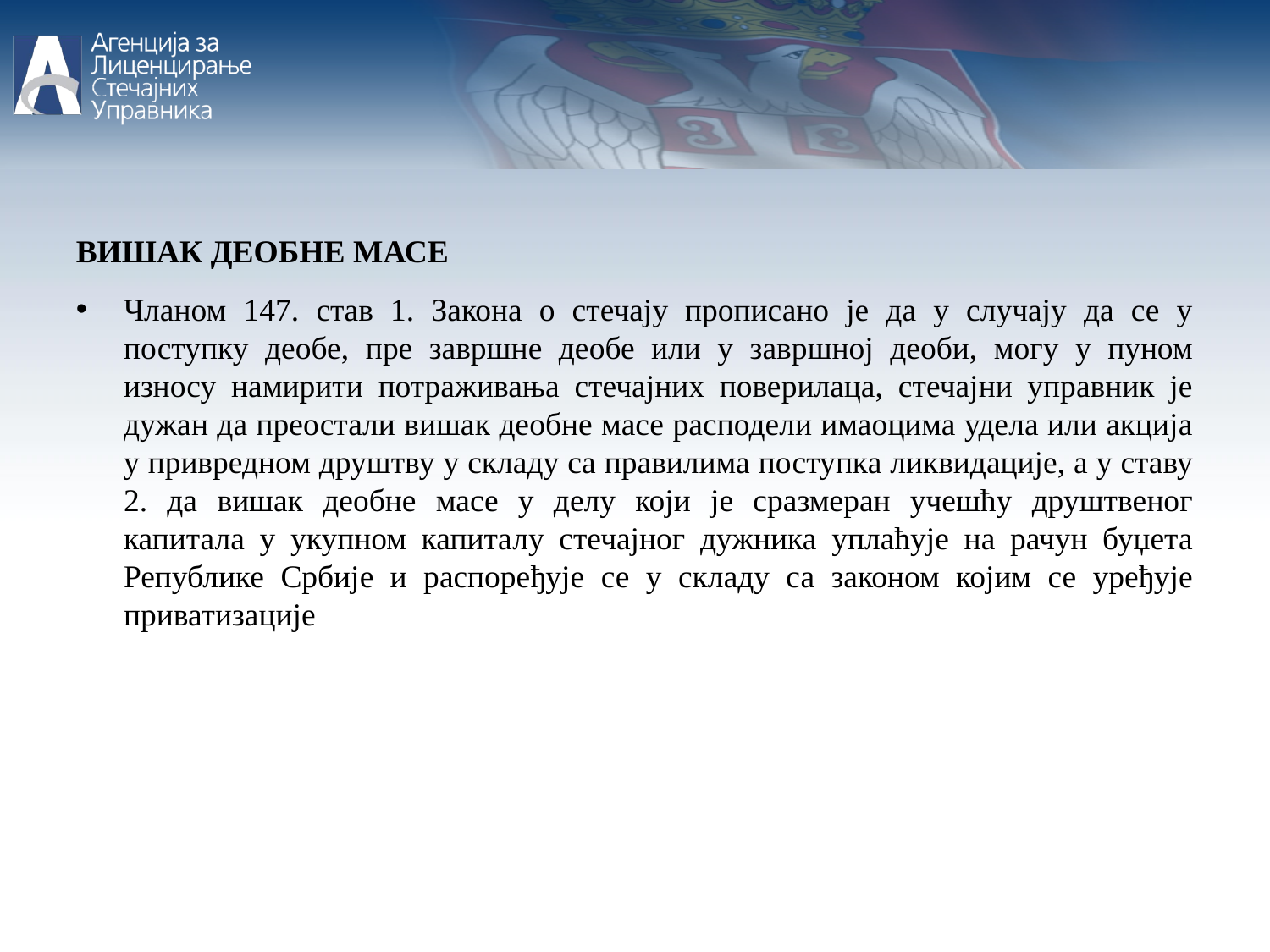

ВИШАК ДЕОБНЕ МАСЕ
Чланом 147. став 1. Закона о стечају прописано је да у случају да се у поступку деобе, пре завршне деобе или у завршној деоби, могу у пуном износу намирити потраживања стечајних поверилаца, стечајни управник је дужан да преостали вишак деобне масе расподели имаоцима удела или акција у привредном друштву у складу са правилима поступка ликвидације, а у ставу 2. да вишак деобне масе у делу који је сразмеран учешћу друштвеног капитала у укупном капиталу стечајног дужника уплаћује на рачун буџета Републике Србије и распоређује се у складу са законом којим се уређује приватизације